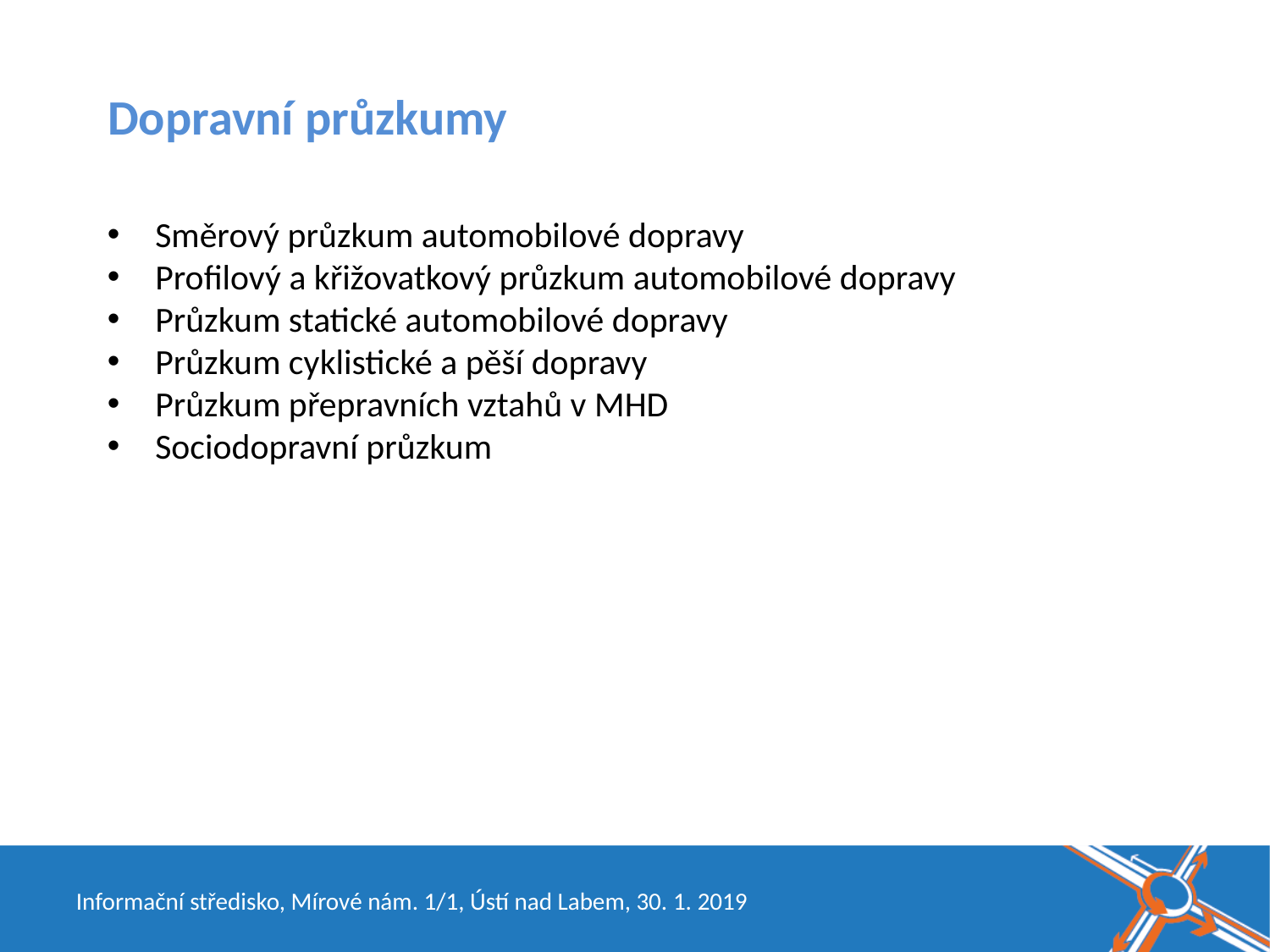

# Dopravní průzkumy
Směrový průzkum automobilové dopravy
Profilový a křižovatkový průzkum automobilové dopravy
Průzkum statické automobilové dopravy
Průzkum cyklistické a pěší dopravy
Průzkum přepravních vztahů v MHD
Sociodopravní průzkum

Informační středisko, Mírové nám. 1/1, Ústí nad Labem, 30. 1. 2019